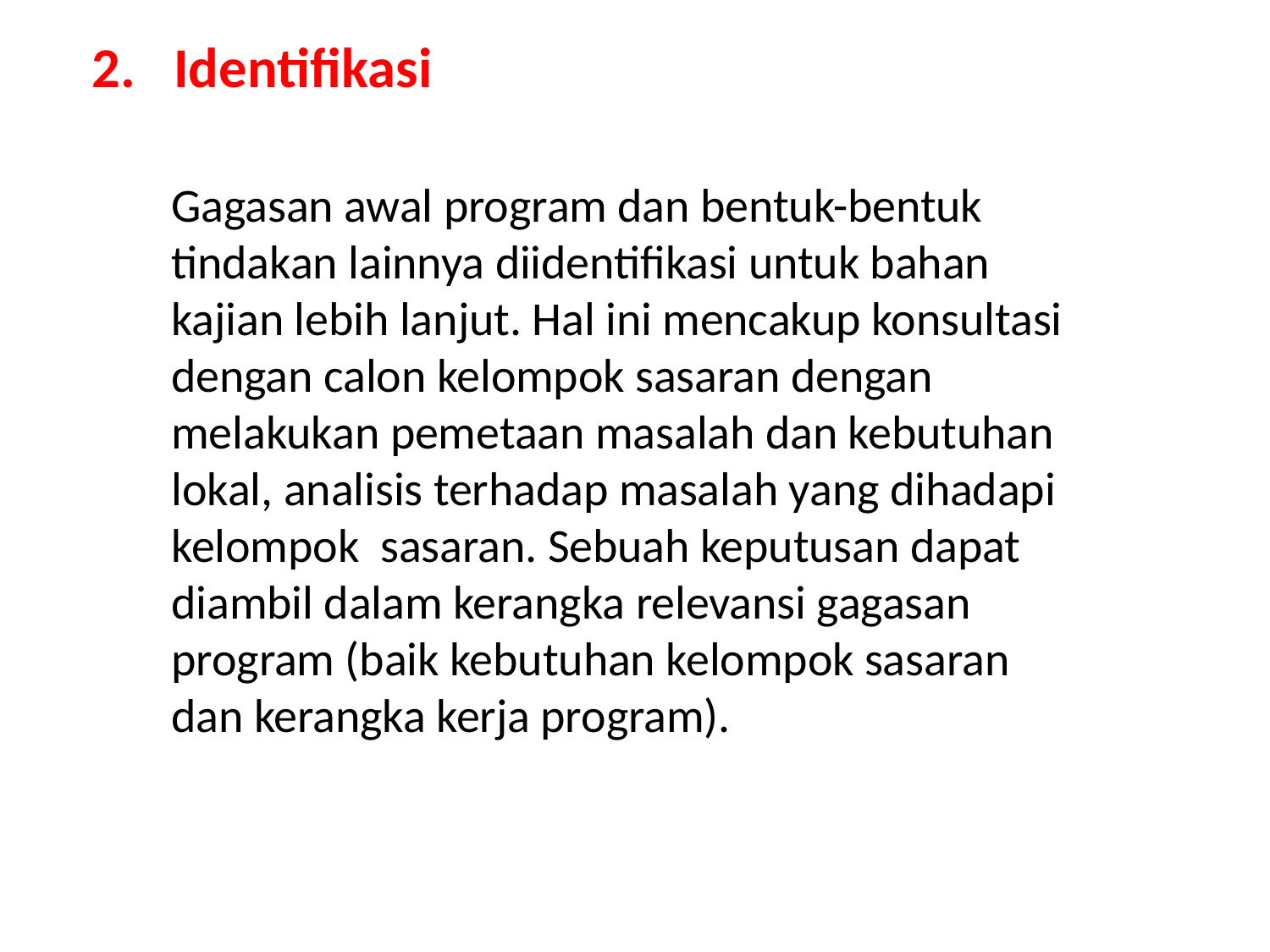

# 2.   Identifikasi
Gagasan awal program dan bentuk-bentuk tindakan lainnya diidentifikasi untuk bahan kajian lebih lanjut. Hal ini mencakup konsultasi dengan calon kelompok sasaran dengan melakukan pemetaan masalah dan kebutuhan lokal, analisis terhadap masalah yang dihadapi kelompok  sasaran. Sebuah keputusan dapat diambil dalam kerangka relevansi gagasan program (baik kebutuhan kelompok sasaran dan kerangka kerja program).